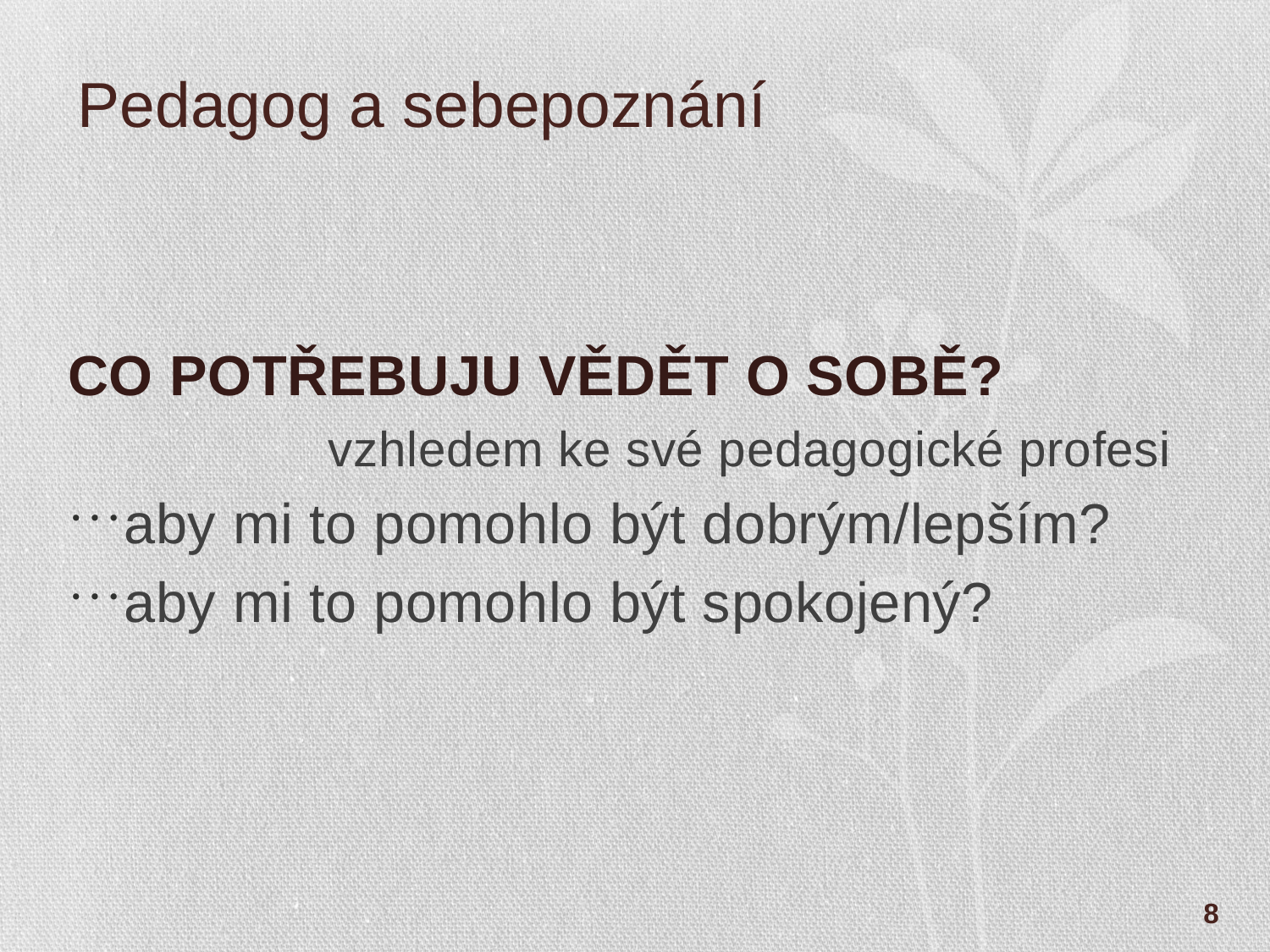

# Pedagog a sebepoznání

CO POTŘEBUJU VĚDĚT O SOBĚ?
vzhledem ke své pedagogické profesi
aby mi to pomohlo být dobrým/lepším?
aby mi to pomohlo být spokojený?

8